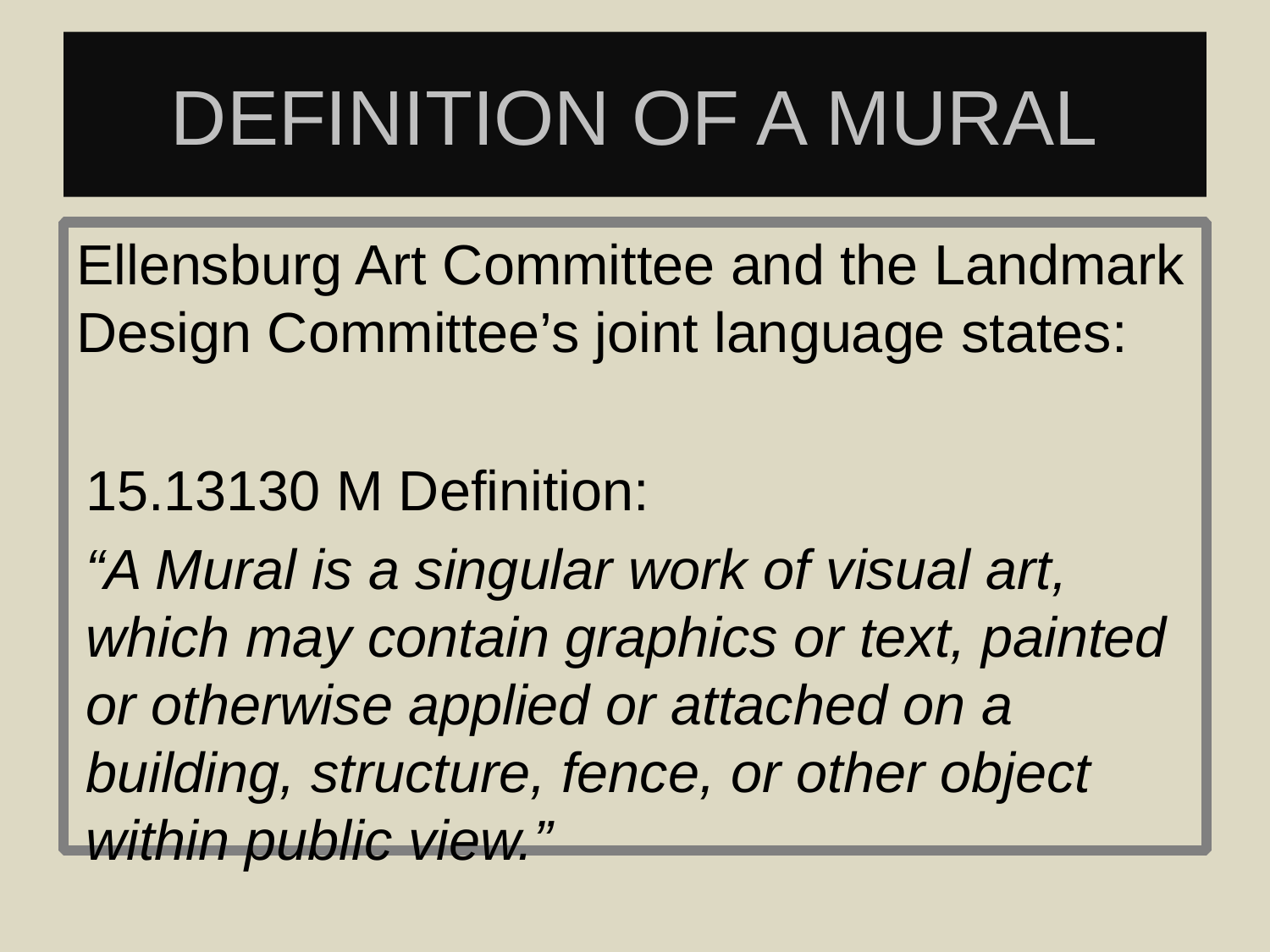

# Definition of a Mural
Ellensburg Art Committee and the Landmark Design Committee’s joint language states:

15.13130 M Definition:
“A Mural is a singular work of visual art, which may contain graphics or text, painted or otherwise applied or attached on a building, structure, fence, or other object within public view.”